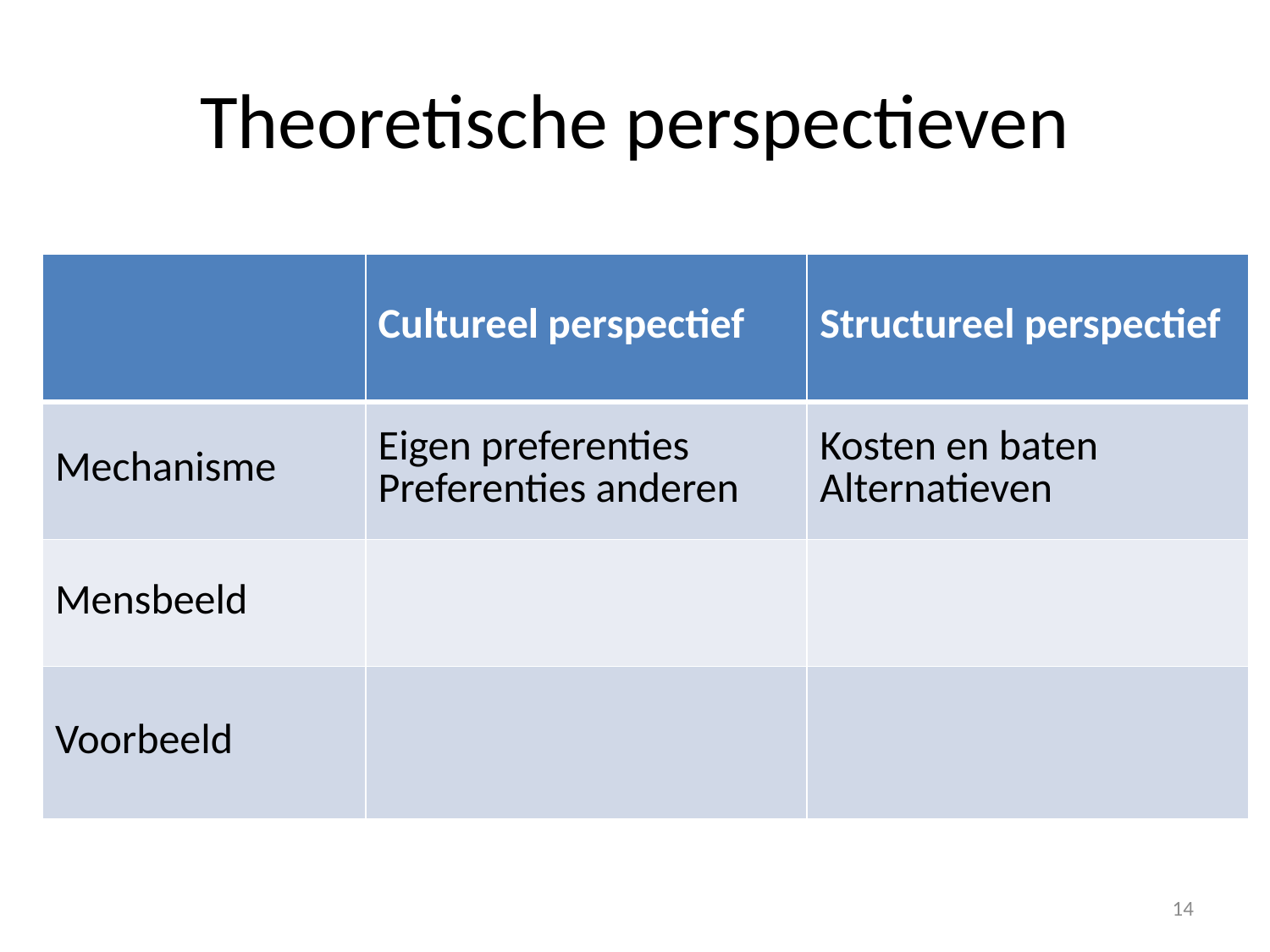

# Theoretische perspectieven
|  | Cultureel perspectief | Structureel perspectief |
| --- | --- | --- |
| Mechanisme | Eigen preferenties Preferenties anderen | Kosten en baten Alternatieven |
| Mensbeeld |  |  |
| Voorbeeld |  |  |
14